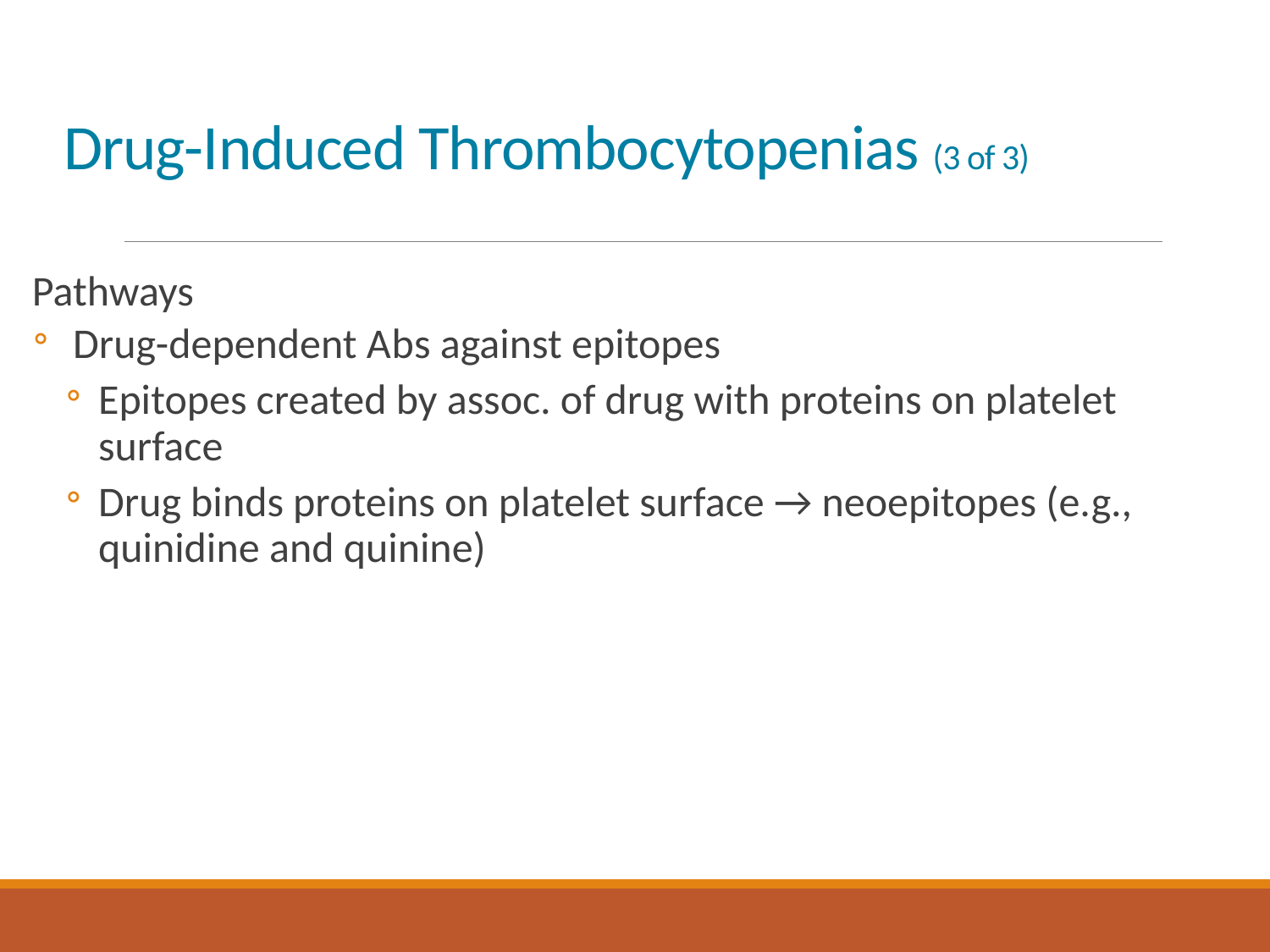

# Drug-Induced Thrombocytopenias (3 of 3)
Pathways
Drug-dependent A b s against epitopes
Epitopes created by assoc. of drug with proteins on platelet surface
Drug binds proteins on platelet surface → neoepitopes (e.g., quinidine and quinine)